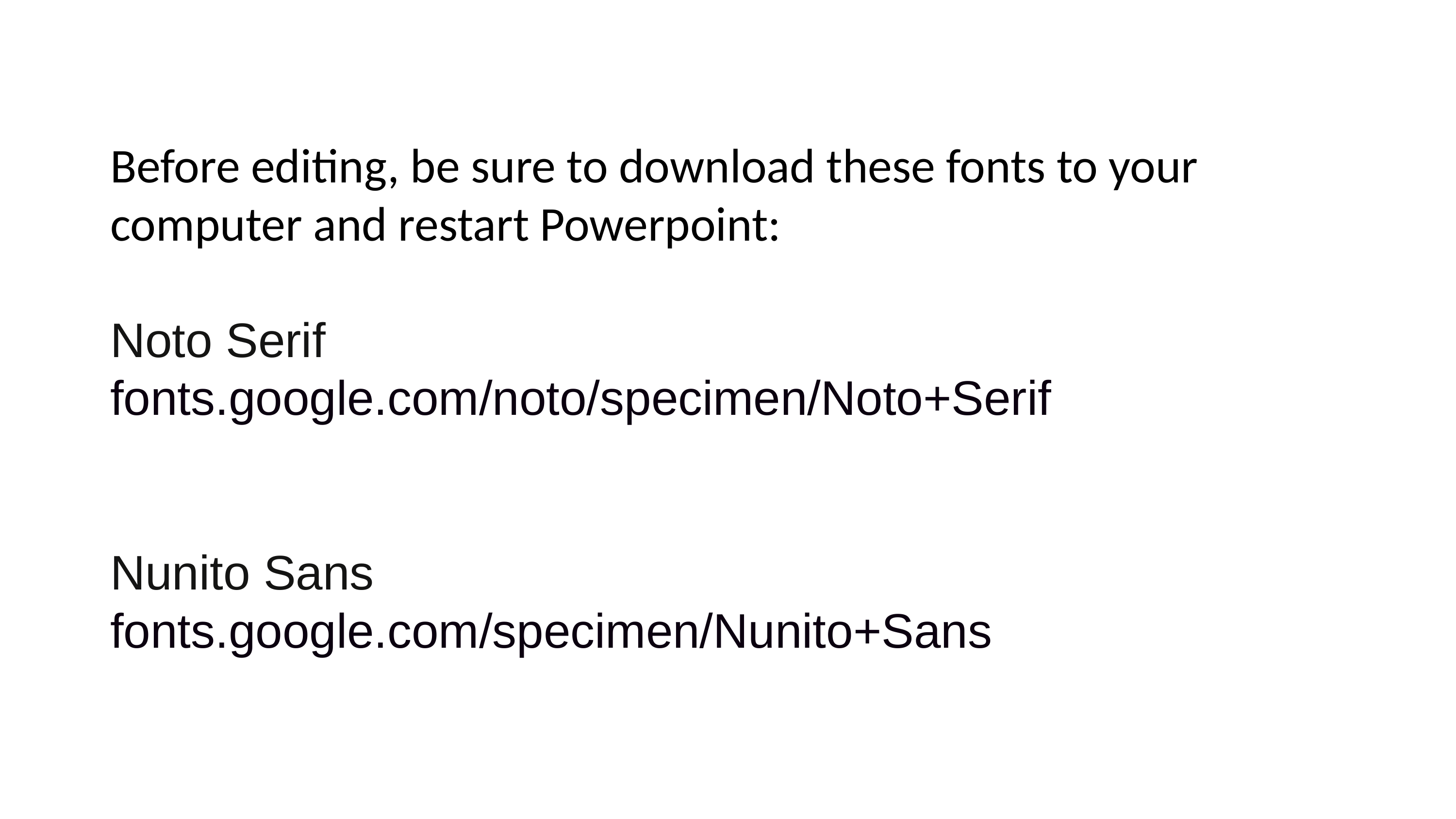

Before editing, be sure to download these fonts to your computer and restart Powerpoint:

Noto Serif
fonts.google.com/noto/specimen/Noto+Serif

Nunito Sans
fonts.google.com/specimen/Nunito+Sans